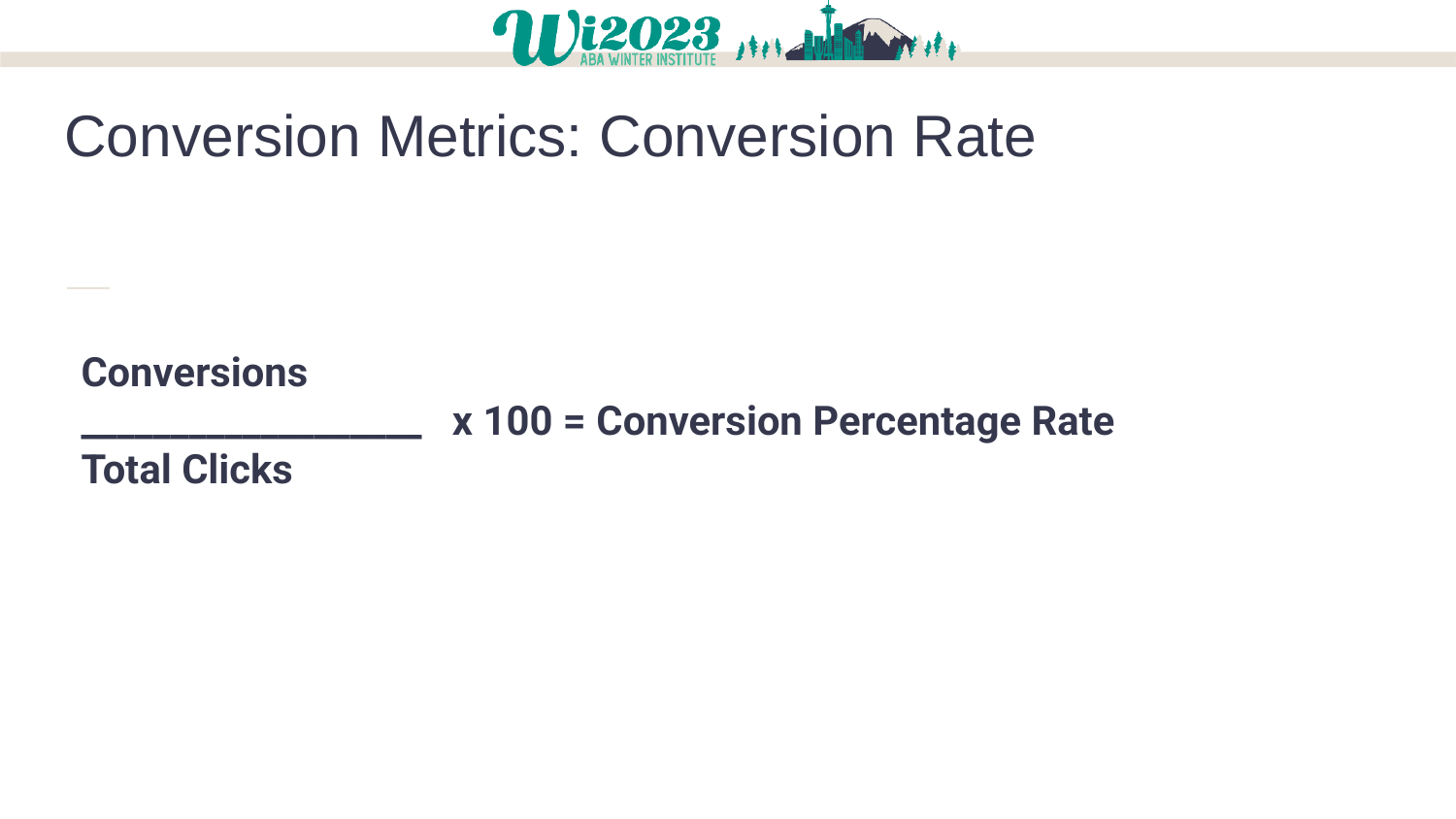

Conversion Metrics: Conversion Rate
Conversions
___________________   x 100 = Conversion Percentage Rate
Total Clicks